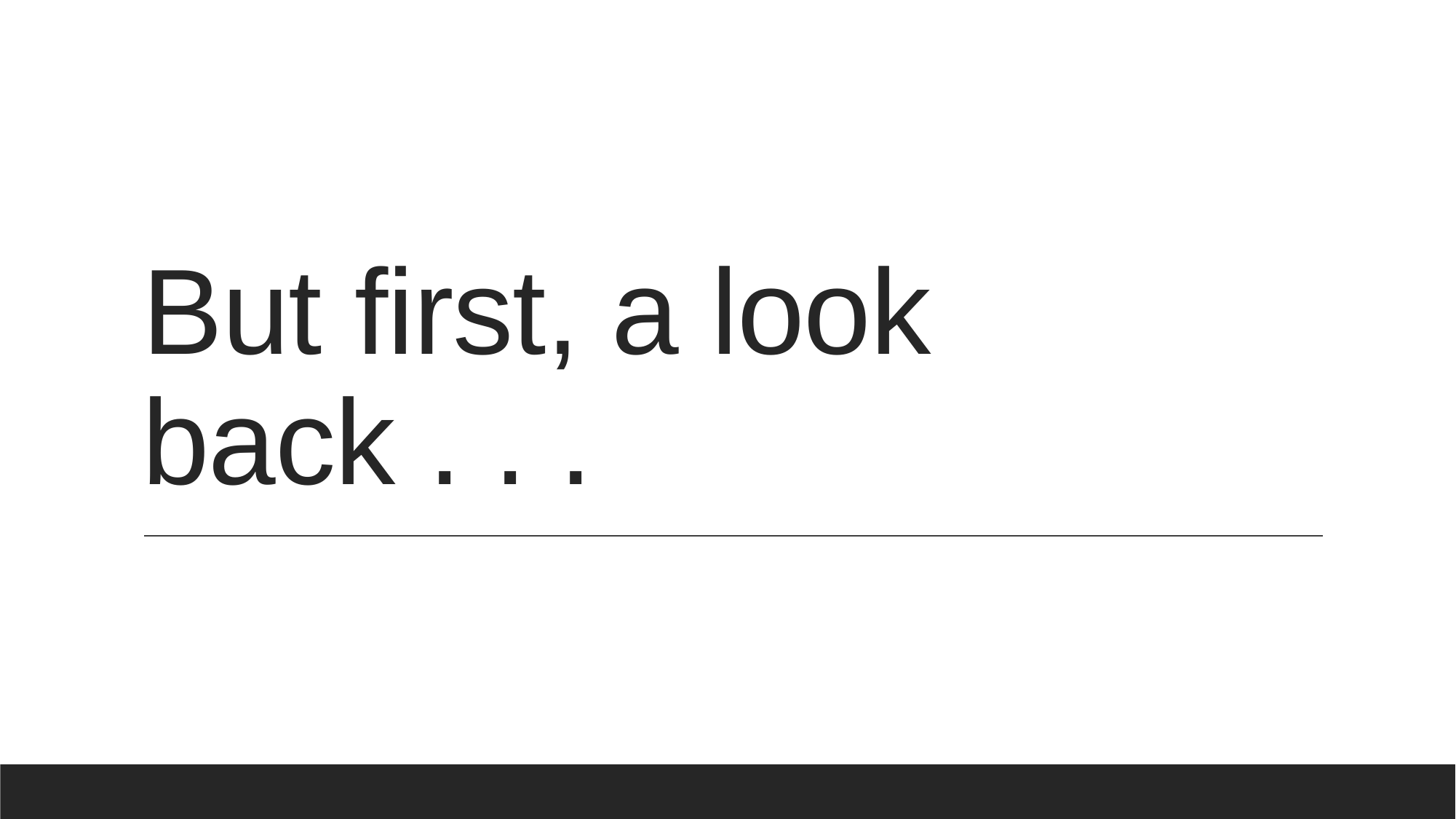

# But first, a look back . . .